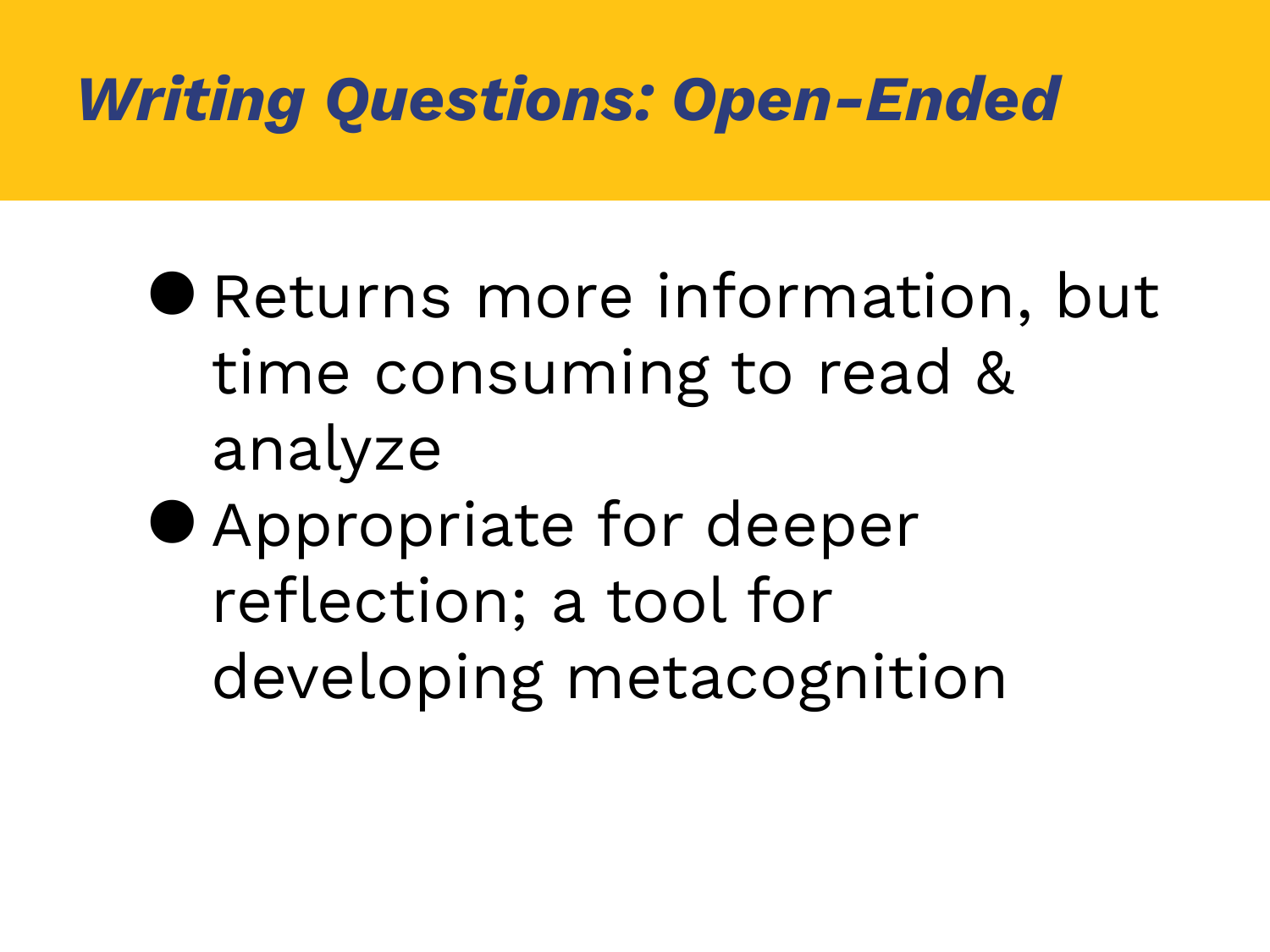

Writing Questions: Open-Ended
Returns more information, but time consuming to read & analyze
Appropriate for deeper reflection; a tool for developing metacognition